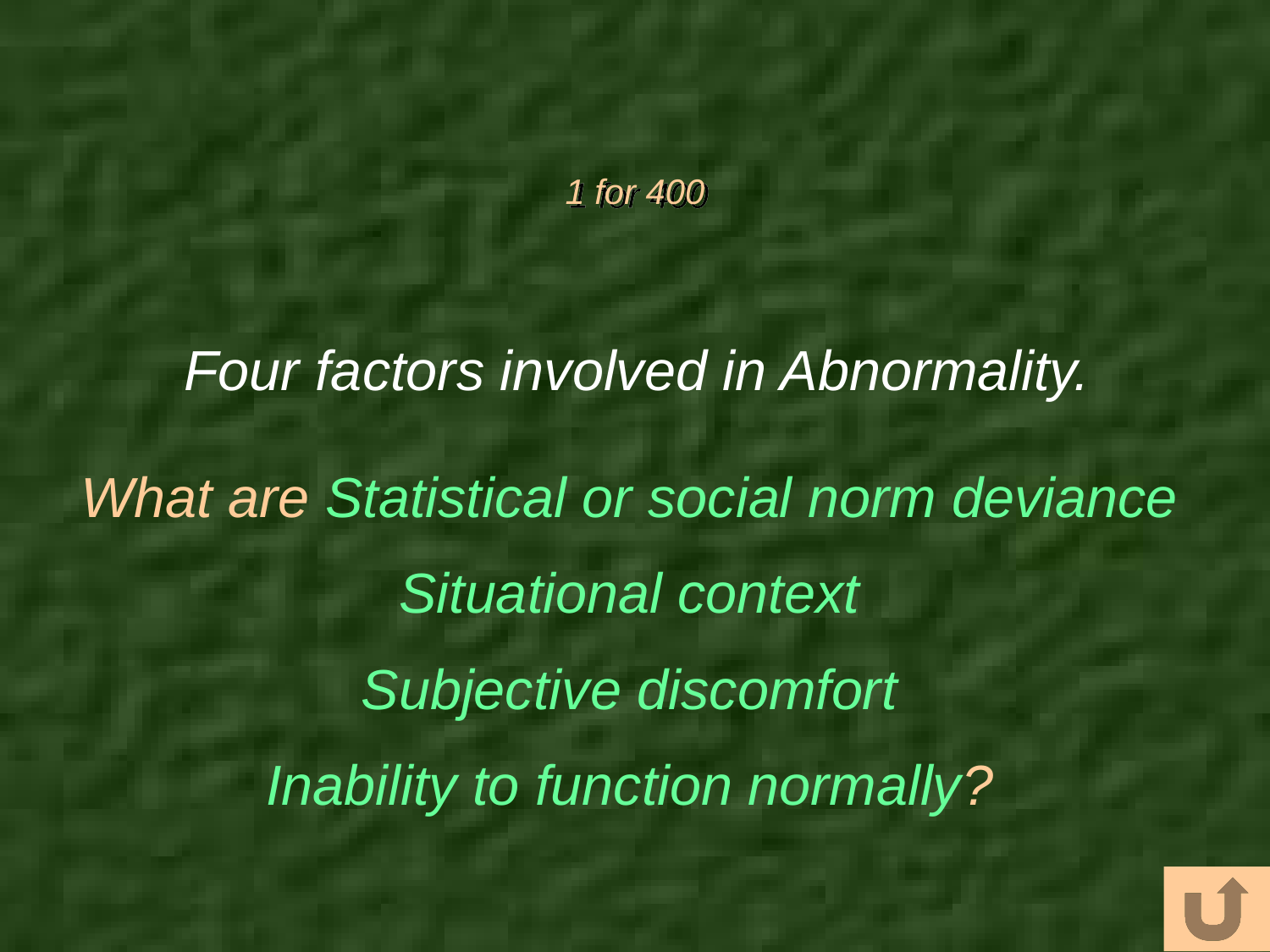

# 1 for 400
Four factors involved in Abnormality.
What are Statistical or social norm deviance
Situational context
Subjective discomfort
Inability to function normally?